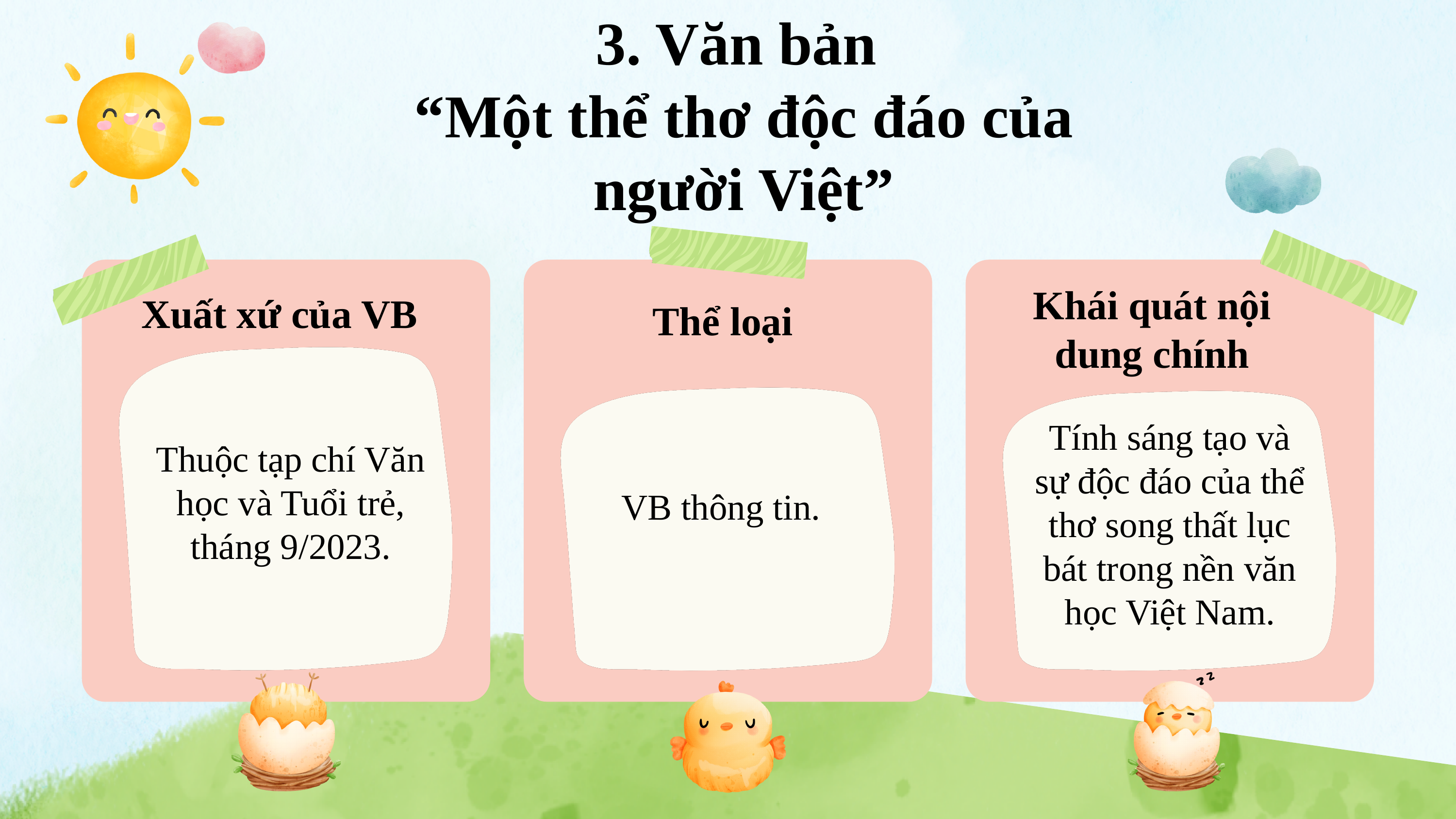

3. Văn bản
“Một thể thơ độc đáo của người Việt”

Khái quát nội dung chính
Xuất xứ của VB
Thể loại

Tính sáng tạo và sự độc đáo của thể thơ song thất lục bát trong nền văn học Việt Nam.
Thuộc tạp chí Văn học và Tuổi trẻ, tháng 9/2023.
VB thông tin.